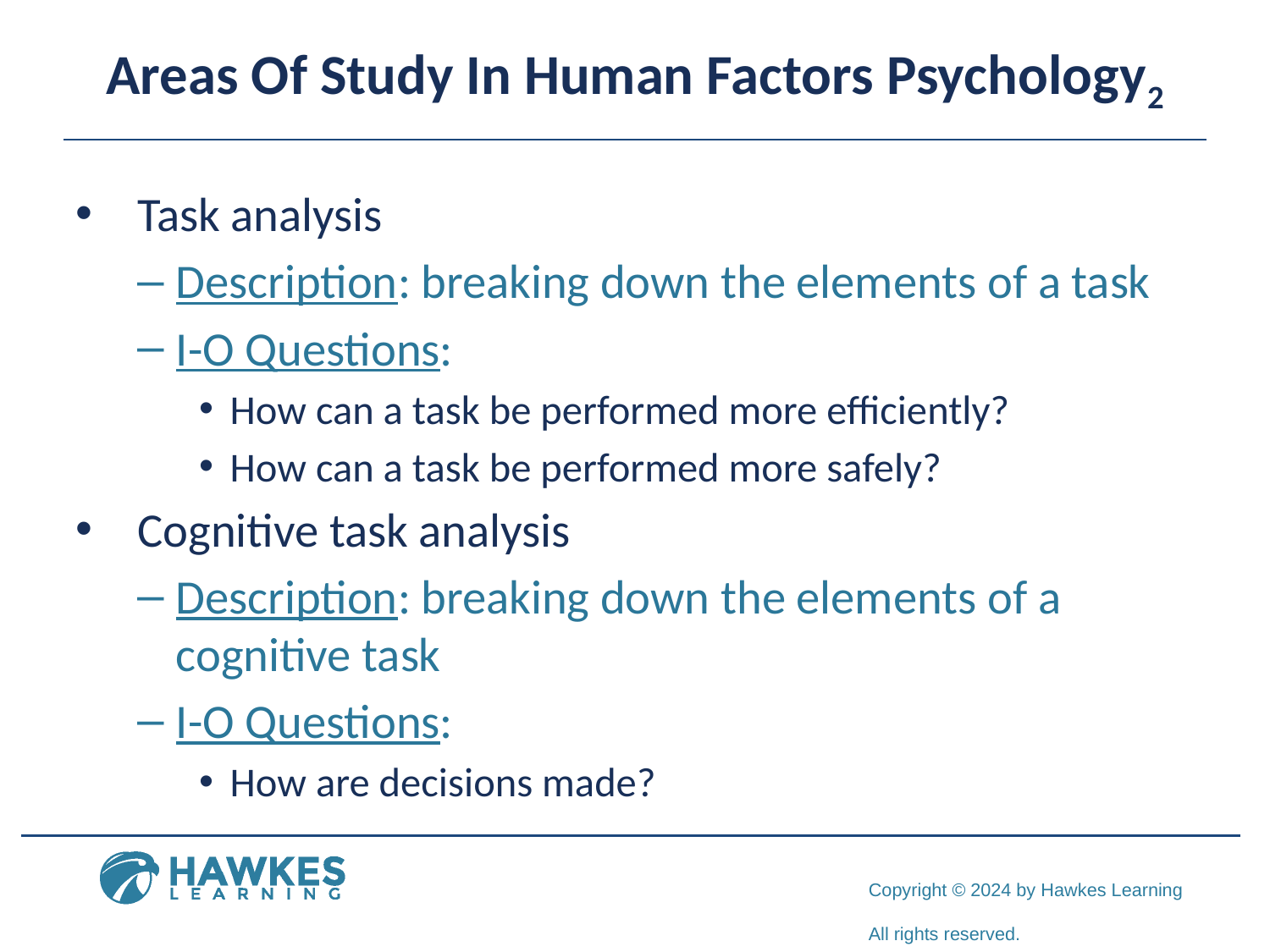

# Areas Of Study In Human Factors Psychology2
Task analysis
Description: breaking down the elements of a task
I-O Questions:
How can a task be performed more efficiently?
How can a task be performed more safely?
Cognitive task analysis
Description: breaking down the elements of a cognitive task
I-O Questions:
How are decisions made?